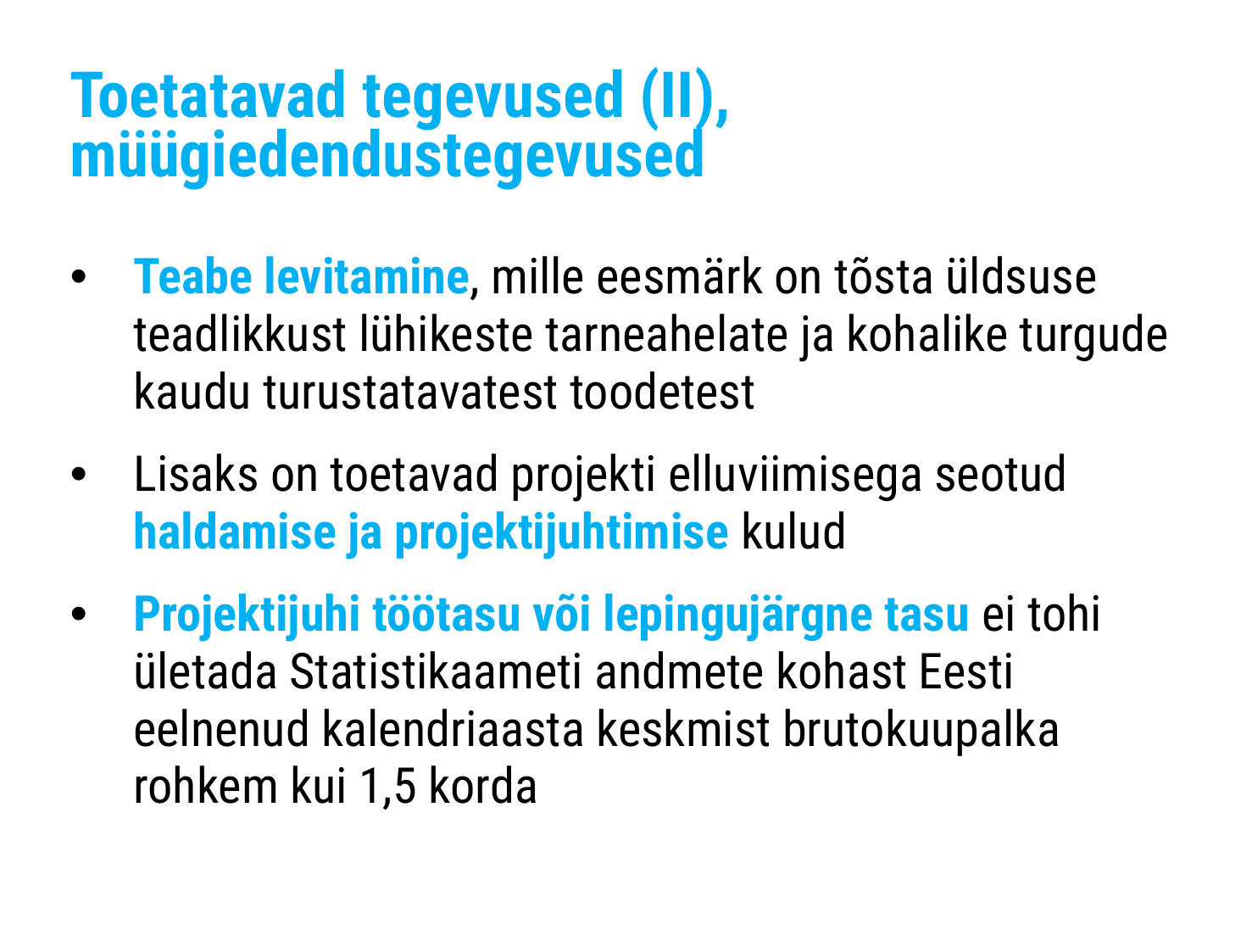

# Toetatavad tegevused (II), müügiedendustegevused
Teabe levitamine, mille eesmärk on tõsta üldsuse teadlikkust lühikeste tarneahelate ja kohalike turgude kaudu turustatavatest toodetest
Lisaks on toetavad projekti elluviimisega seotud haldamise ja projektijuhtimise kulud
Projektijuhi töötasu või lepingujärgne tasu ei tohi ületada Statistikaameti andmete kohast Eesti eelnenud kalendriaasta keskmist brutokuupalka rohkem kui 1,5 korda